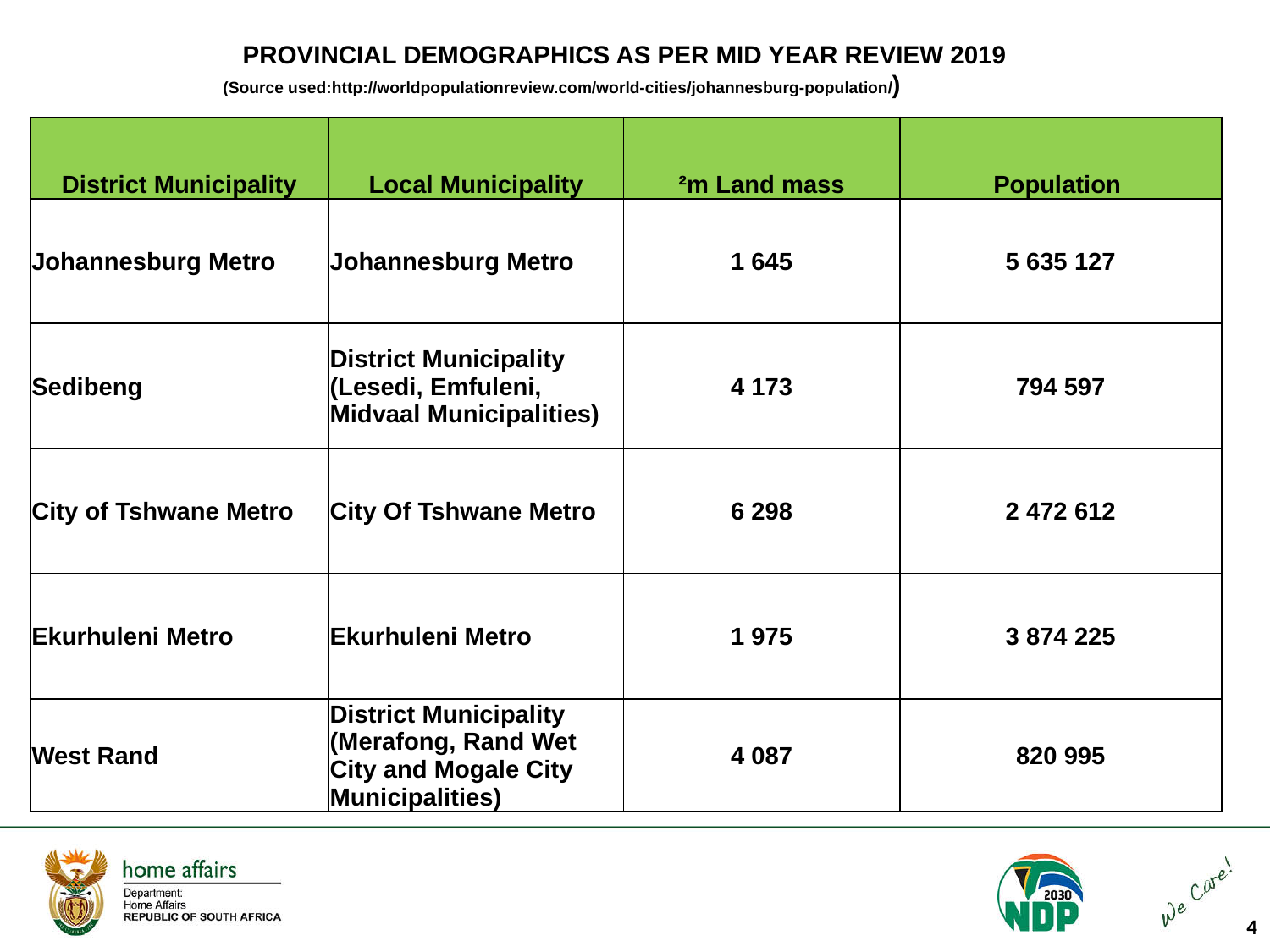

PROVINCIAL DEMOGRAPHICS AS PER MID YEAR REVIEW 2019
(Source used:http://worldpopulationreview.com/world-cities/johannesburg-population/)
| District Municipality | Local Municipality | ²m Land mass | Population |
| --- | --- | --- | --- |
| Johannesburg Metro | Johannesburg Metro | 1 645 | 5 635 127 |
| Sedibeng | District Municipality (Lesedi, Emfuleni, Midvaal Municipalities) | 4 173 | 794 597 |
| City of Tshwane Metro | City Of Tshwane Metro | 6 298 | 2 472 612 |
| Ekurhuleni Metro | Ekurhuleni Metro | 1 975 | 3 874 225 |
| West Rand | District Municipality (Merafong, Rand Wet City and Mogale City Municipalities) | 4 087 | 820 995 |
4